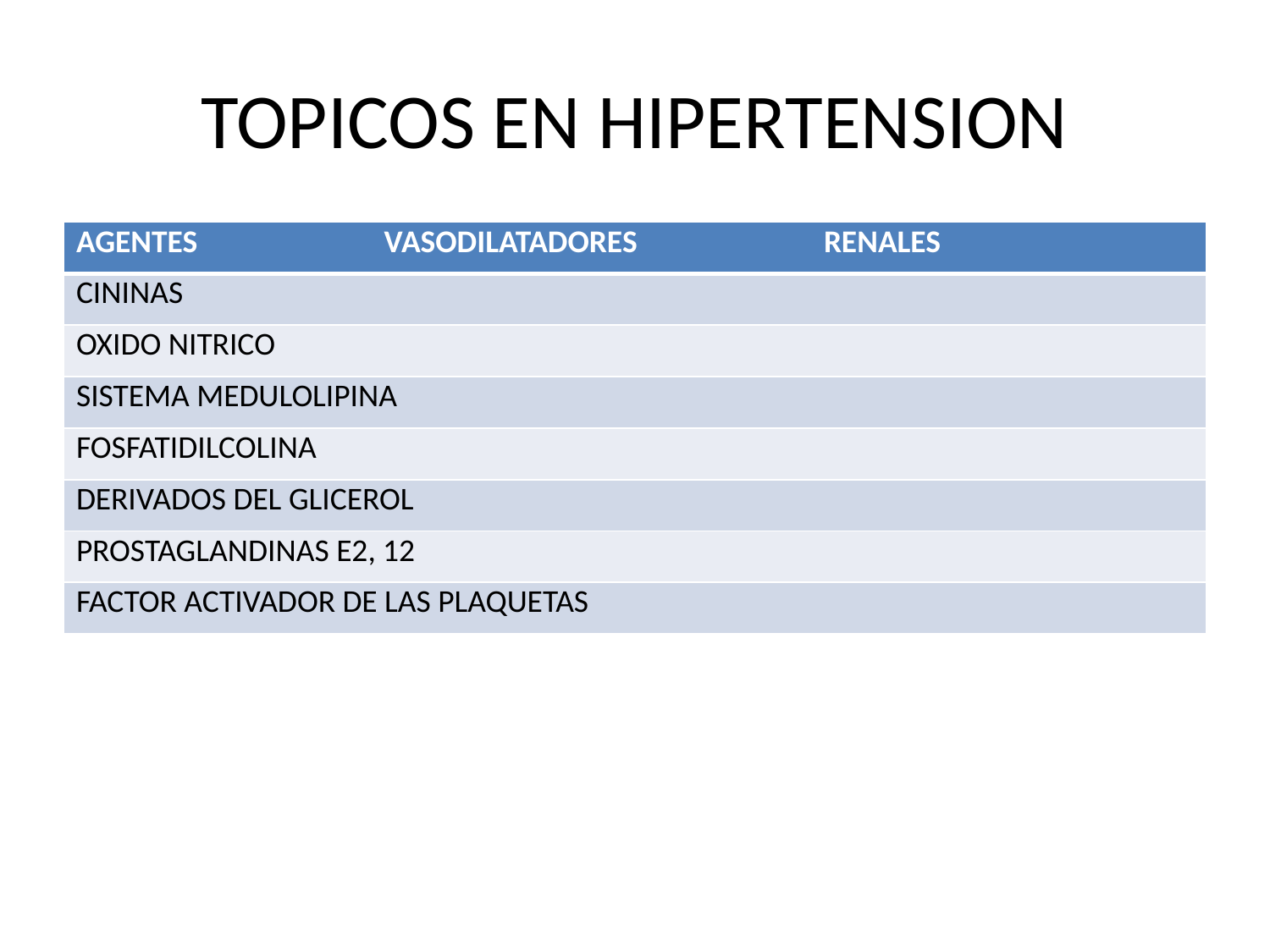

# TOPICOS EN HIPERTENSION
| AGENTES VASODILATADORES RENALES |
| --- |
| CININAS |
| OXIDO NITRICO |
| SISTEMA MEDULOLIPINA |
| FOSFATIDILCOLINA |
| DERIVADOS DEL GLICEROL |
| PROSTAGLANDINAS E2, 12 |
| FACTOR ACTIVADOR DE LAS PLAQUETAS |